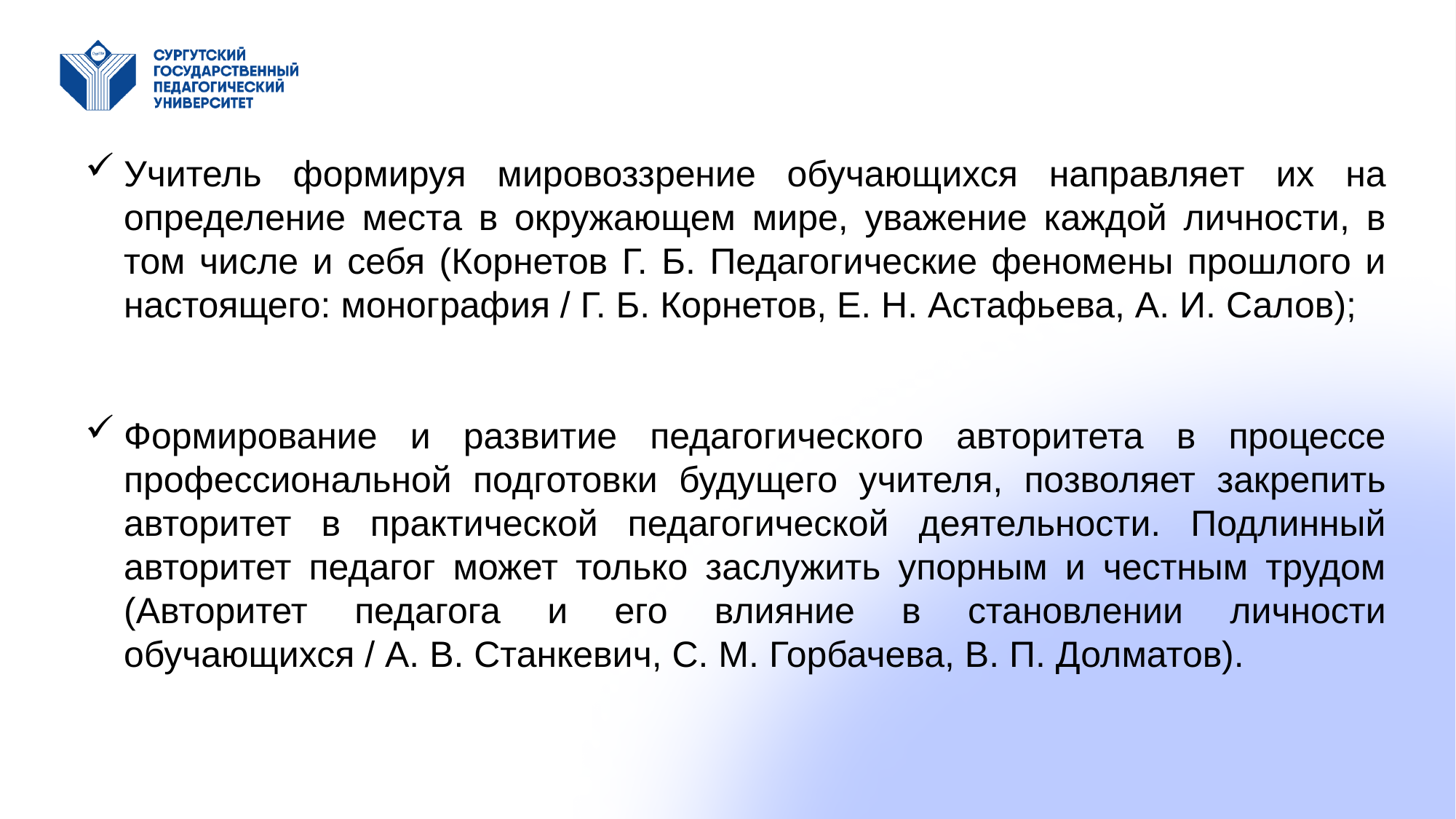

# Учитель формируя мировоззрение обучающихся направляет их на определение места в окружающем мире, уважение каждой личности, в том числе и себя (Корнетов Г. Б. Педагогические феномены прошлого и настоящего: монография / Г. Б. Корнетов, Е. Н. Астафьева, А. И. Салов);

Формирование и развитие педагогического авторитета в процессе профессиональной подготовки будущего учителя, позволяет закрепить авторитет в практической педагогической деятельности. Подлинный авторитет педагог может только заслужить упорным и честным трудом (Авторитет педагога и его влияние в становлении личности обучающихся / А. В. Станкевич, С. М. Горбачева, В. П. Долматов).